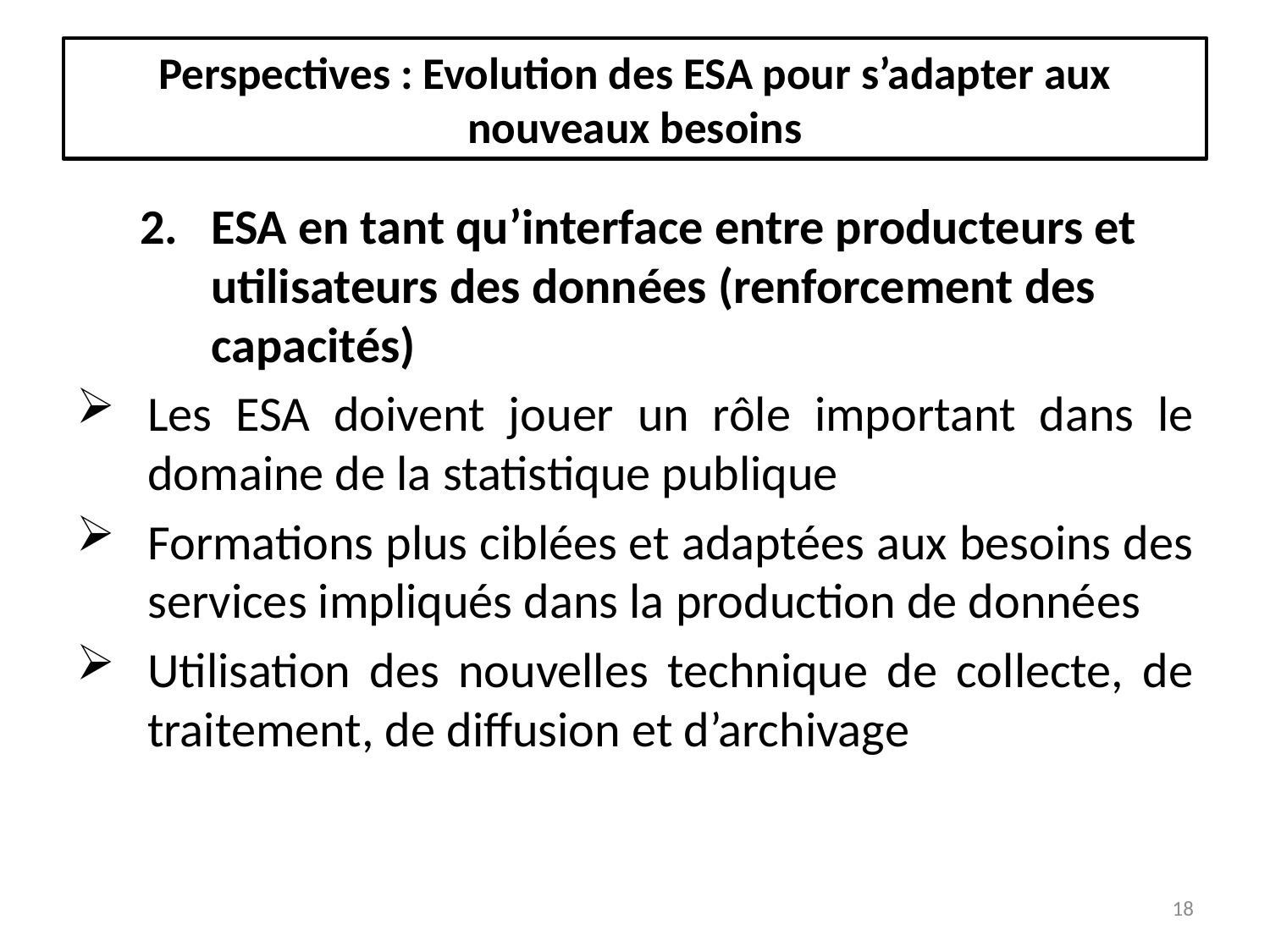

# Perspectives : Evolution des ESA pour s’adapter aux nouveaux besoins
ESA en tant qu’interface entre producteurs et utilisateurs des données (renforcement des capacités)
Les ESA doivent jouer un rôle important dans le domaine de la statistique publique
Formations plus ciblées et adaptées aux besoins des services impliqués dans la production de données
Utilisation des nouvelles technique de collecte, de traitement, de diffusion et d’archivage

18